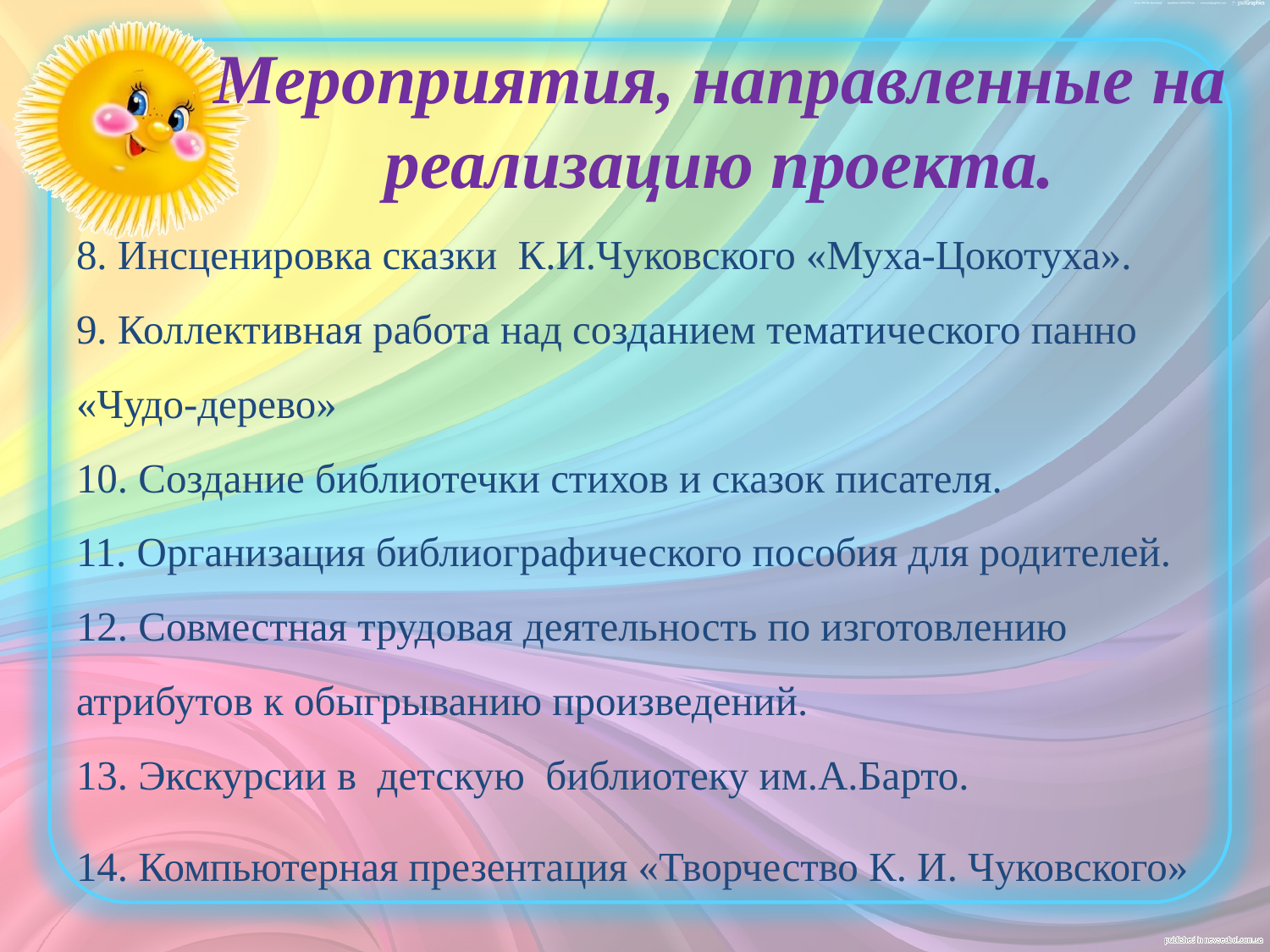

# Мероприятия, направленные на реализацию проекта.
8. Инсценировка сказки  К.И.Чуковского «Муха-Цокотуха».
9. Коллективная работа над созданием тематического панно «Чудо-дерево»
10. Создание библиотечки стихов и сказок писателя.
11. Организация библиографического пособия для родителей.
12. Совместная трудовая деятельность по изготовлению атрибутов к обыгрыванию произведений.
13. Экскурсии в  детскую  библиотеку им.А.Барто.
14. Компьютерная презентация «Творчество К. И. Чуковского»